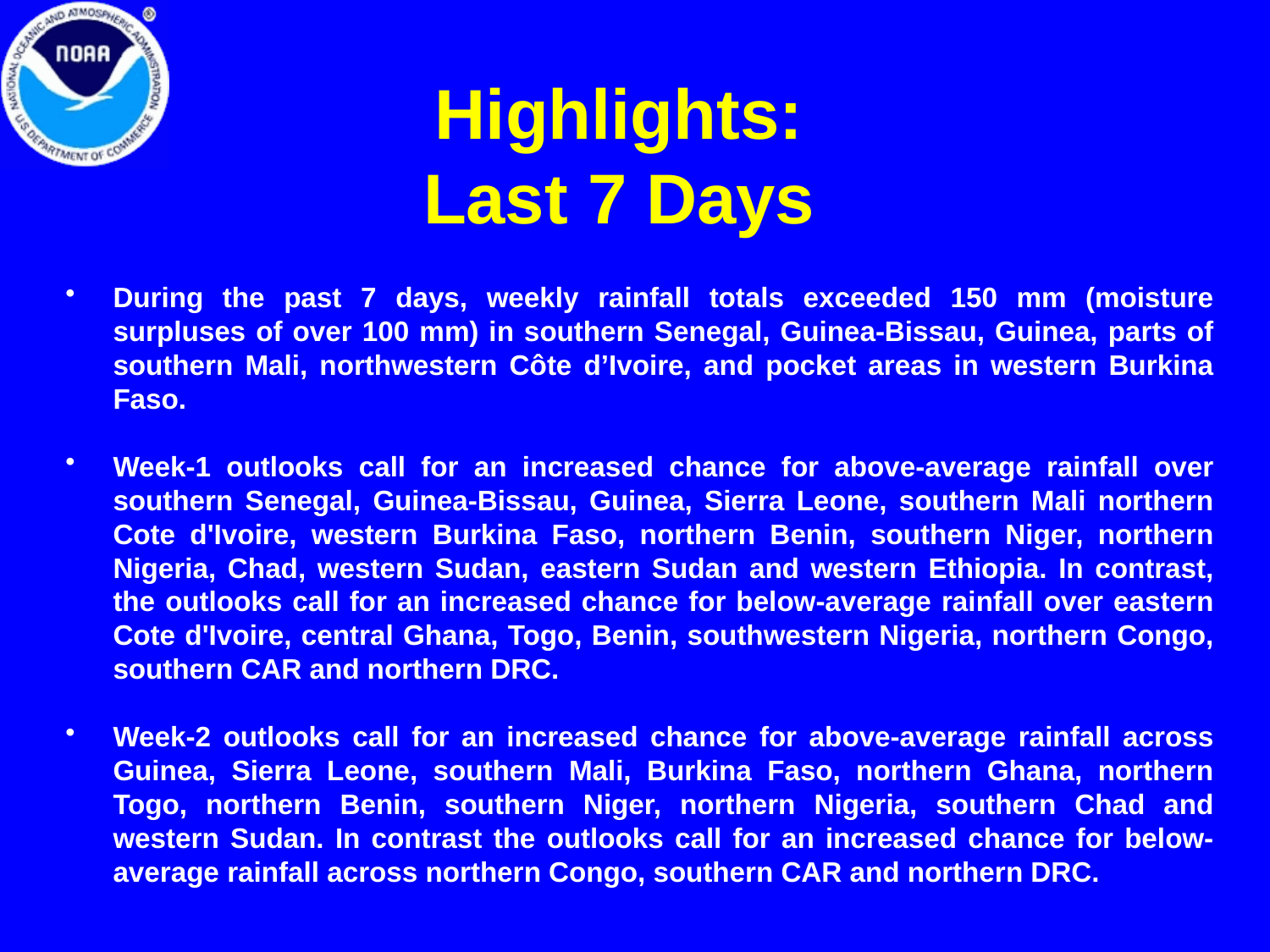

# Highlights: Last 7 Days
During the past 7 days, weekly rainfall totals exceeded 150 mm (moisture surpluses of over 100 mm) in southern Senegal, Guinea-Bissau, Guinea, parts of southern Mali, northwestern Côte d’Ivoire, and pocket areas in western Burkina Faso.

Week-1 outlooks call for an increased chance for above-average rainfall over southern Senegal, Guinea-Bissau, Guinea, Sierra Leone, southern Mali northern Cote d'Ivoire, western Burkina Faso, northern Benin, southern Niger, northern Nigeria, Chad, western Sudan, eastern Sudan and western Ethiopia. In contrast, the outlooks call for an increased chance for below-average rainfall over eastern Cote d'Ivoire, central Ghana, Togo, Benin, southwestern Nigeria, northern Congo, southern CAR and northern DRC.

Week-2 outlooks call for an increased chance for above-average rainfall across Guinea, Sierra Leone, southern Mali, Burkina Faso, northern Ghana, northern Togo, northern Benin, southern Niger, northern Nigeria, southern Chad and western Sudan. In contrast the outlooks call for an increased chance for below-average rainfall across northern Congo, southern CAR and northern DRC.